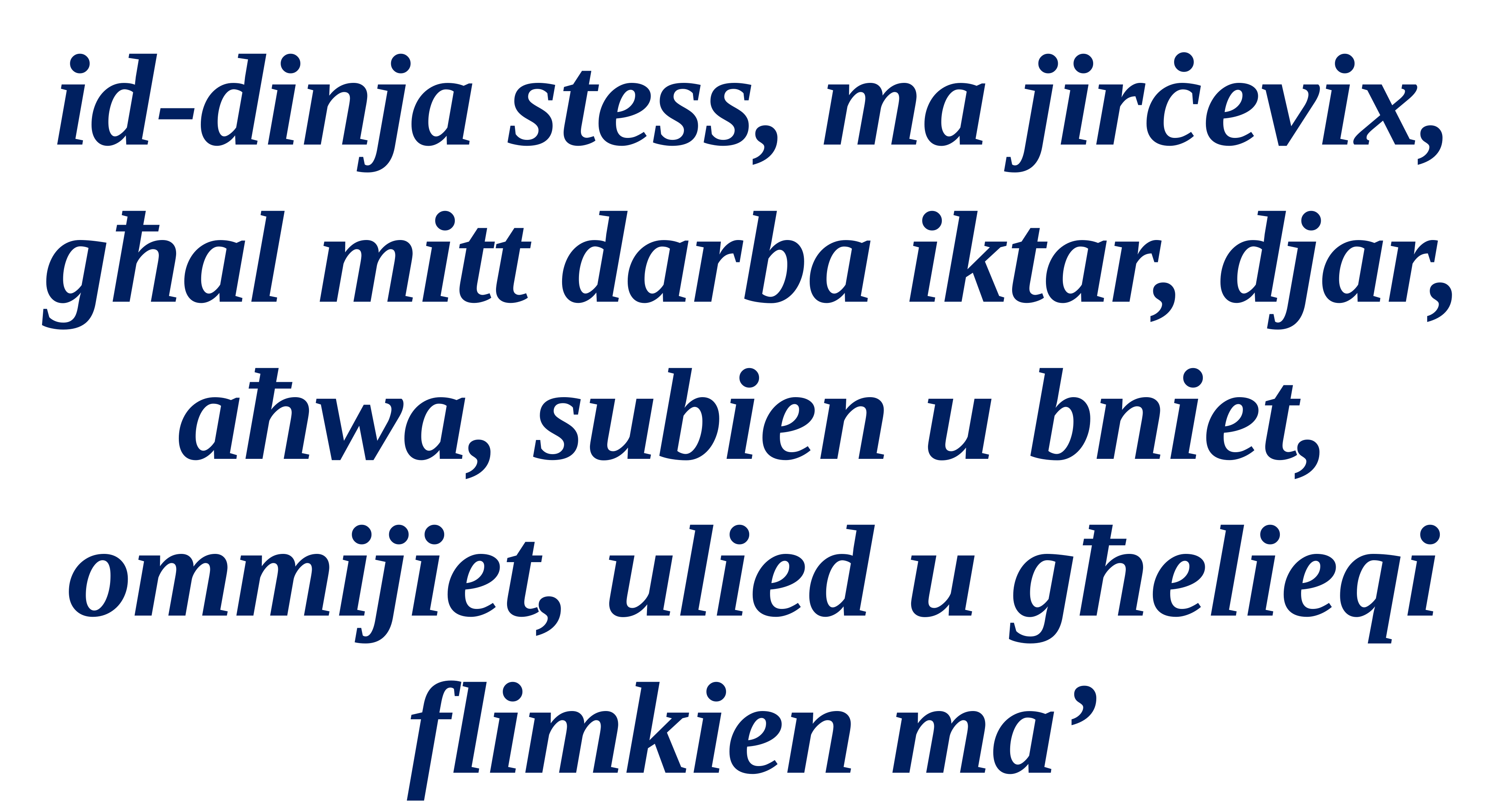

id-dinja stess, ma jirċevix, għal mitt darba iktar, djar, aħwa, subien u bniet, ommijiet, ulied u għelieqi flimkien ma’